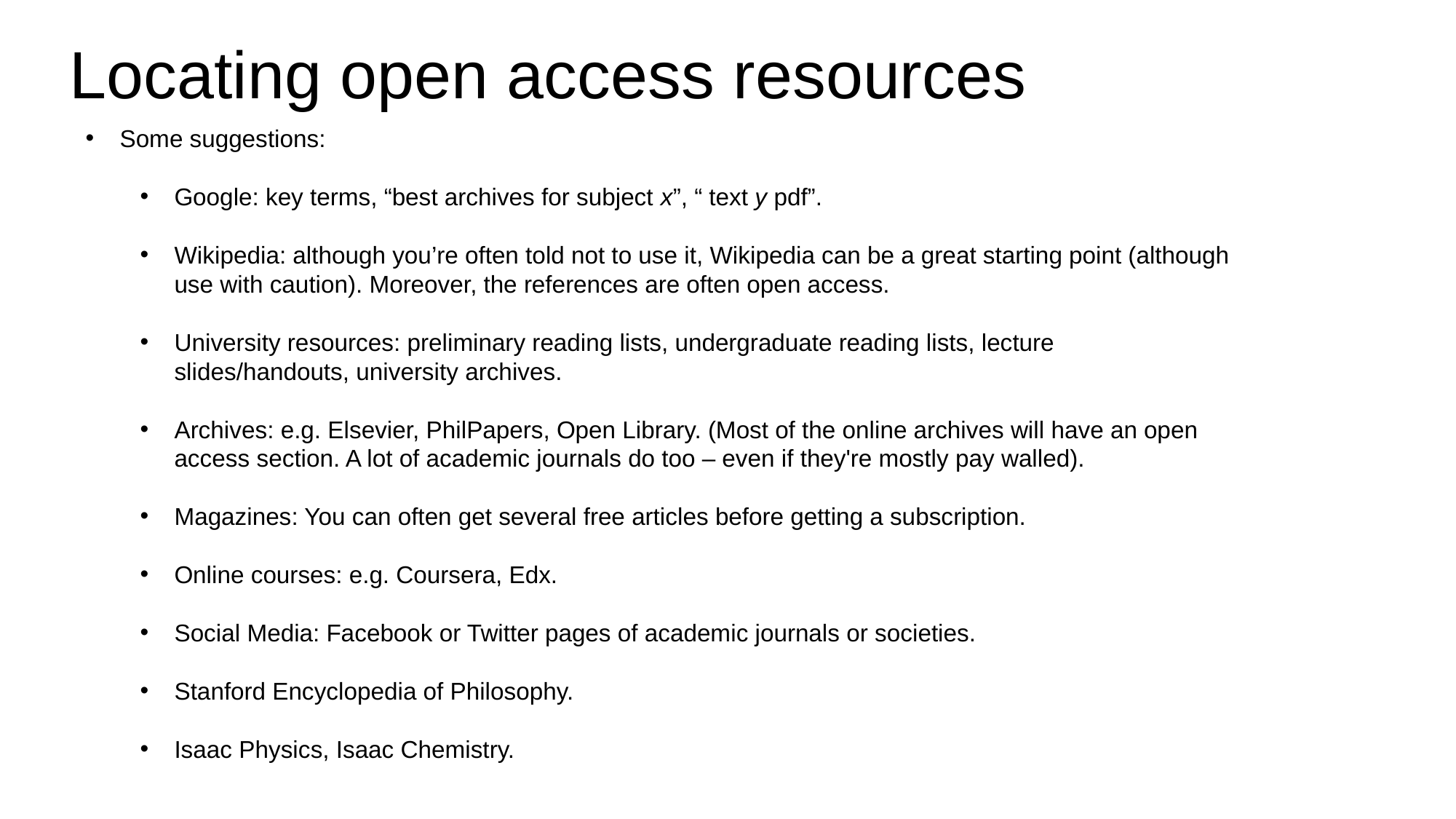

Locating open access resources
Some suggestions:

Google: key terms, “best archives for subject x”, “ text y pdf”.

Wikipedia: although you’re often told not to use it, Wikipedia can be a great starting point (although use with caution). Moreover, the references are often open access.

University resources: preliminary reading lists, undergraduate reading lists, lecture slides/handouts, university archives.

Archives: e.g. Elsevier, PhilPapers, Open Library. (Most of the online archives will have an open access section. A lot of academic journals do too – even if they're mostly pay walled).

Magazines: You can often get several free articles before getting a subscription.

Online courses: e.g. Coursera, Edx.

Social Media: Facebook or Twitter pages of academic journals or societies.

Stanford Encyclopedia of Philosophy.

Isaac Physics, Isaac Chemistry.